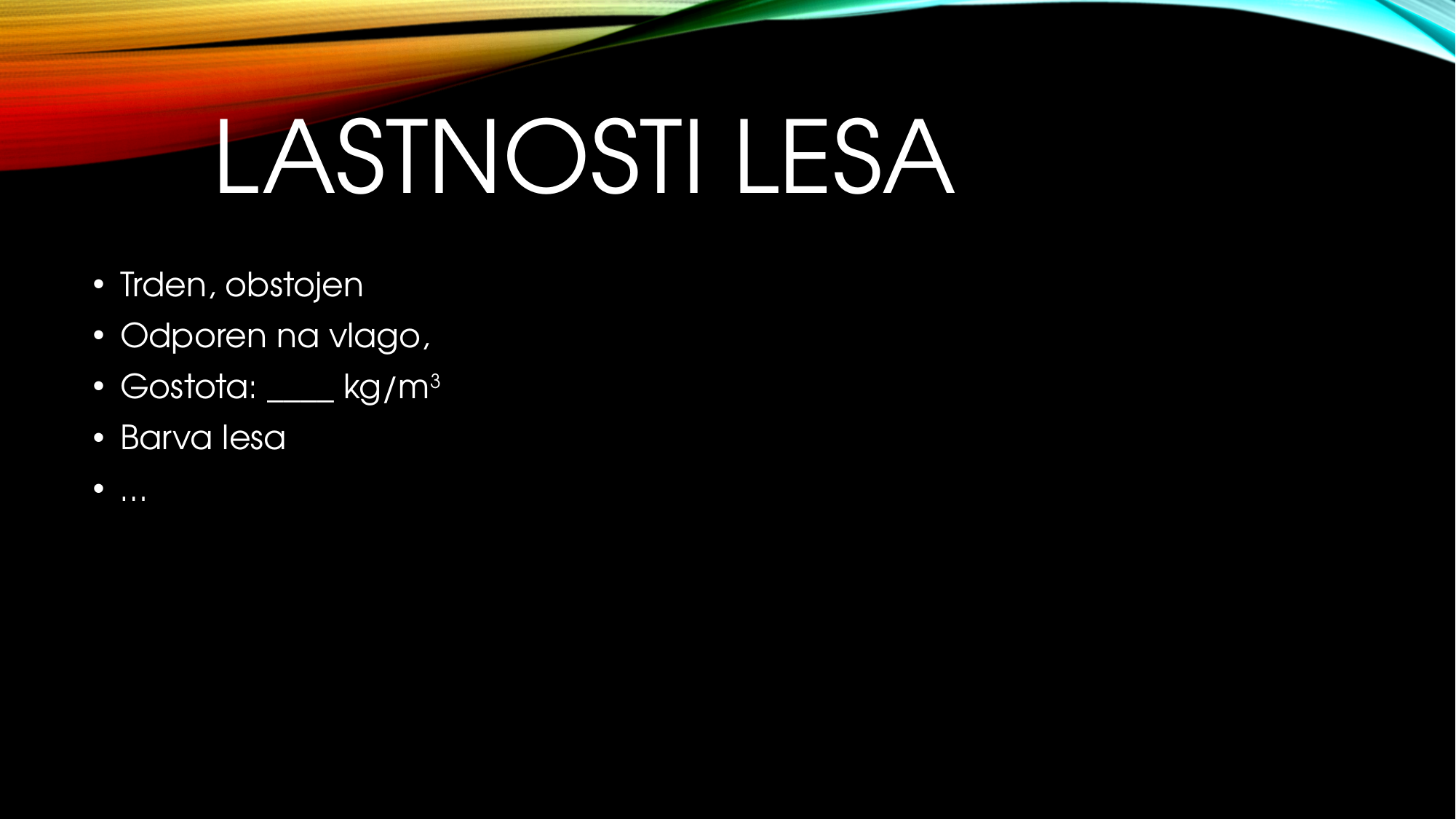

# Lastnosti LESA
Trden, obstojen
Odporen na vlago,
Gostota: ____ kg/m3
Barva lesa
…